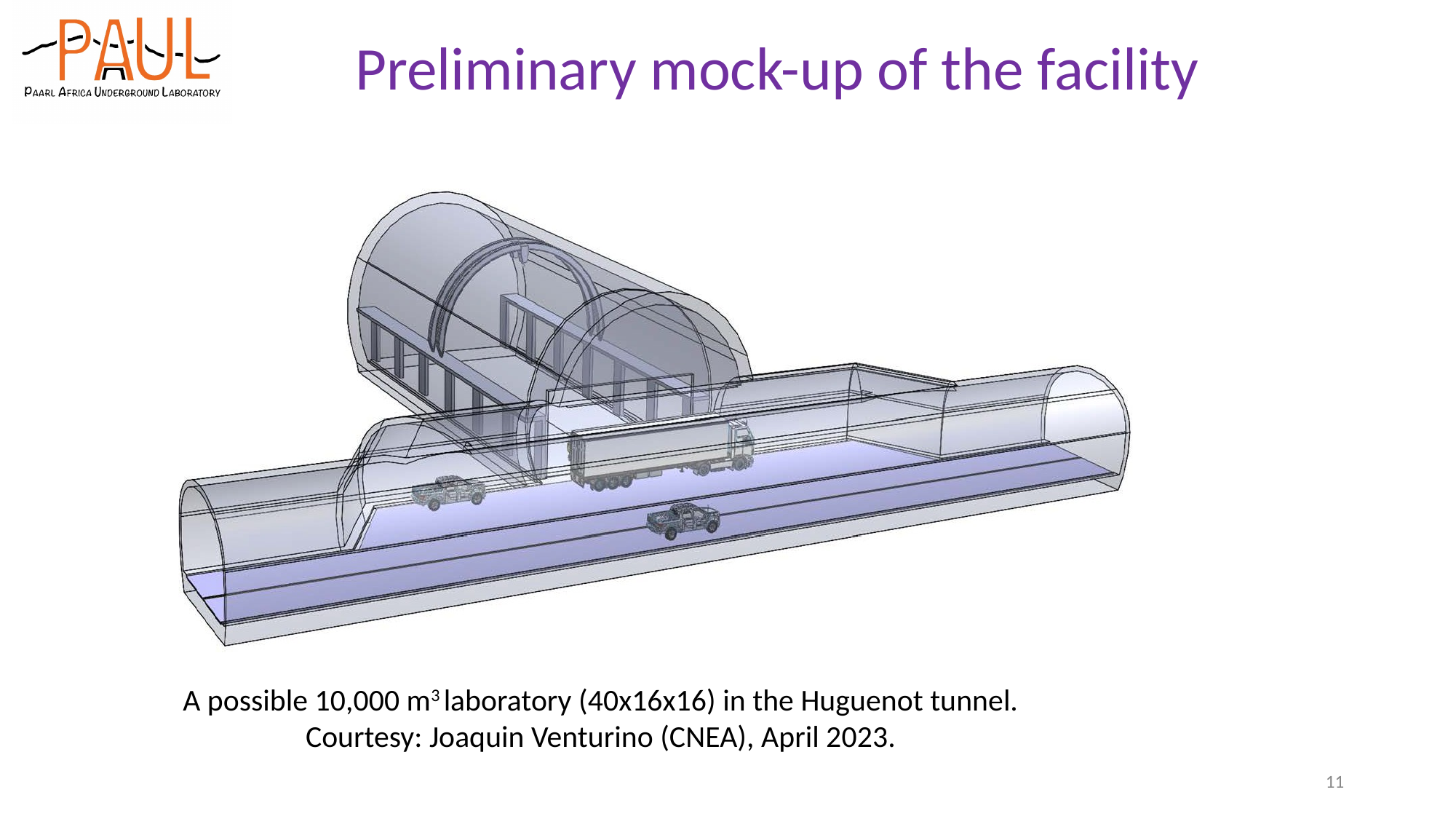

Preliminary mock-up of the facility

A possible 10,000 m3 laboratory (40x16x16) in the Huguenot tunnel.
Courtesy: Joaquin Venturino (CNEA), April 2023.
11